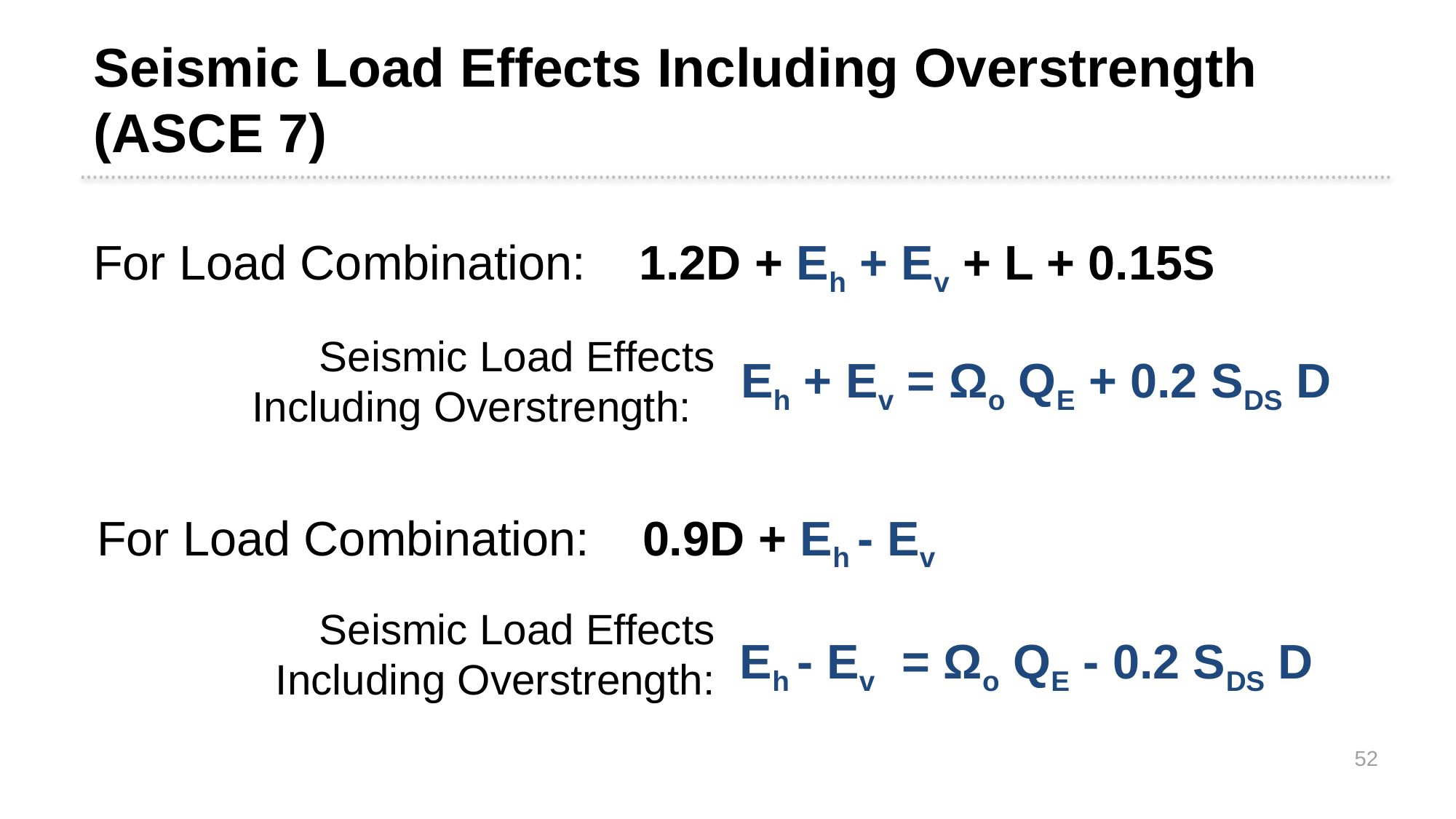

Seismic Load Effects Including Overstrength (ASCE 7)
For Load Combination:	1.2D + Eh + Ev + L + 0.15S
Seismic Load Effects Including Overstrength:
Eh + Ev = Ωo QE + 0.2 SDS D
For Load Combination:	0.9D + Eh - Ev
Seismic Load Effects Including Overstrength:
Eh - Ev  = Ωo QE - 0.2 SDS D
52